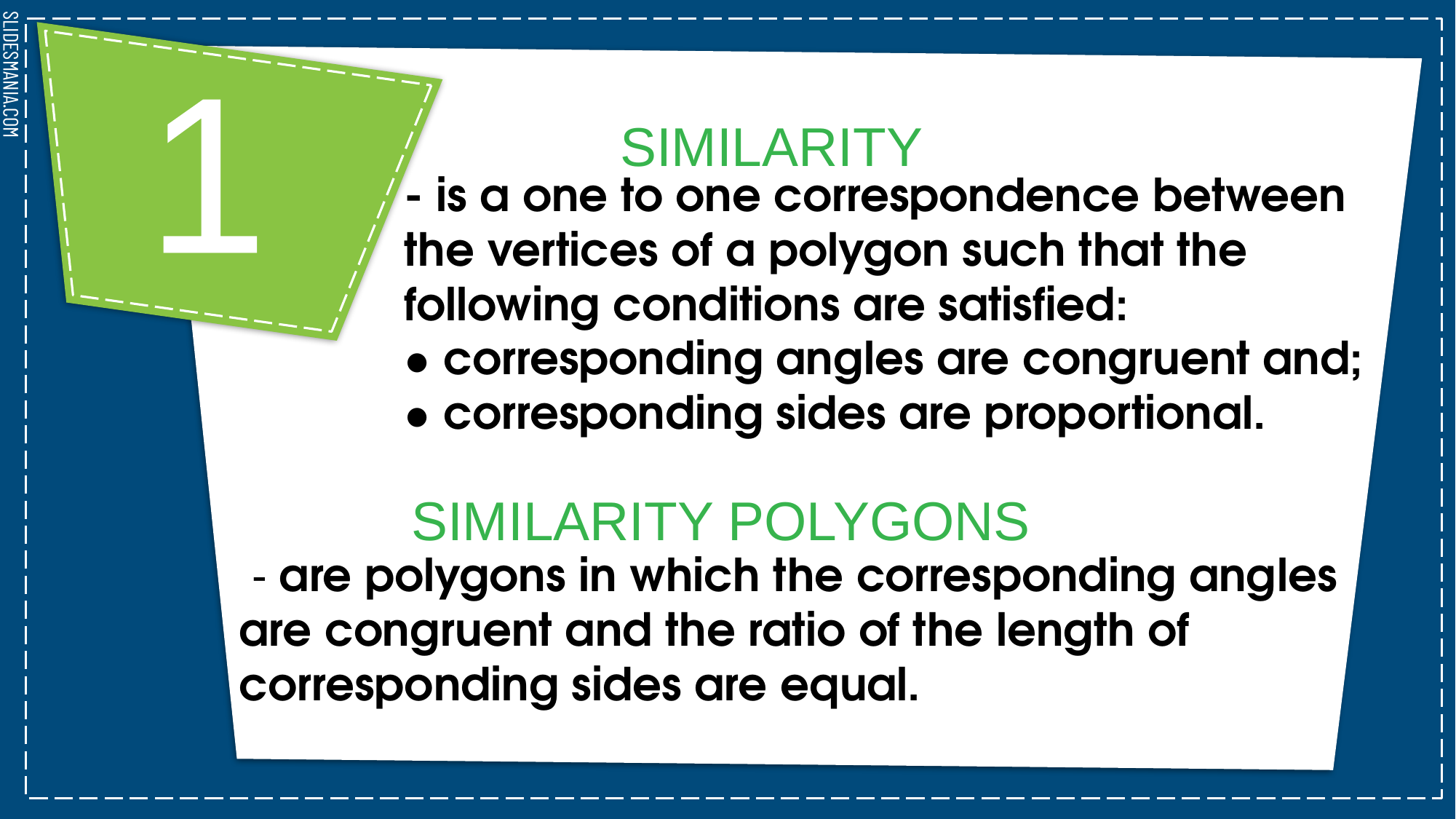

1
SIMILARITY
- is a one to one correspondence between the vertices of a polygon such that the following conditions are satisfied:
• corresponding angles are congruent and;
• corresponding sides are proportional.
SIMILARITY POLYGONS
 - are polygons in which the corresponding angles are congruent and the ratio of the length of corresponding sides are equal.